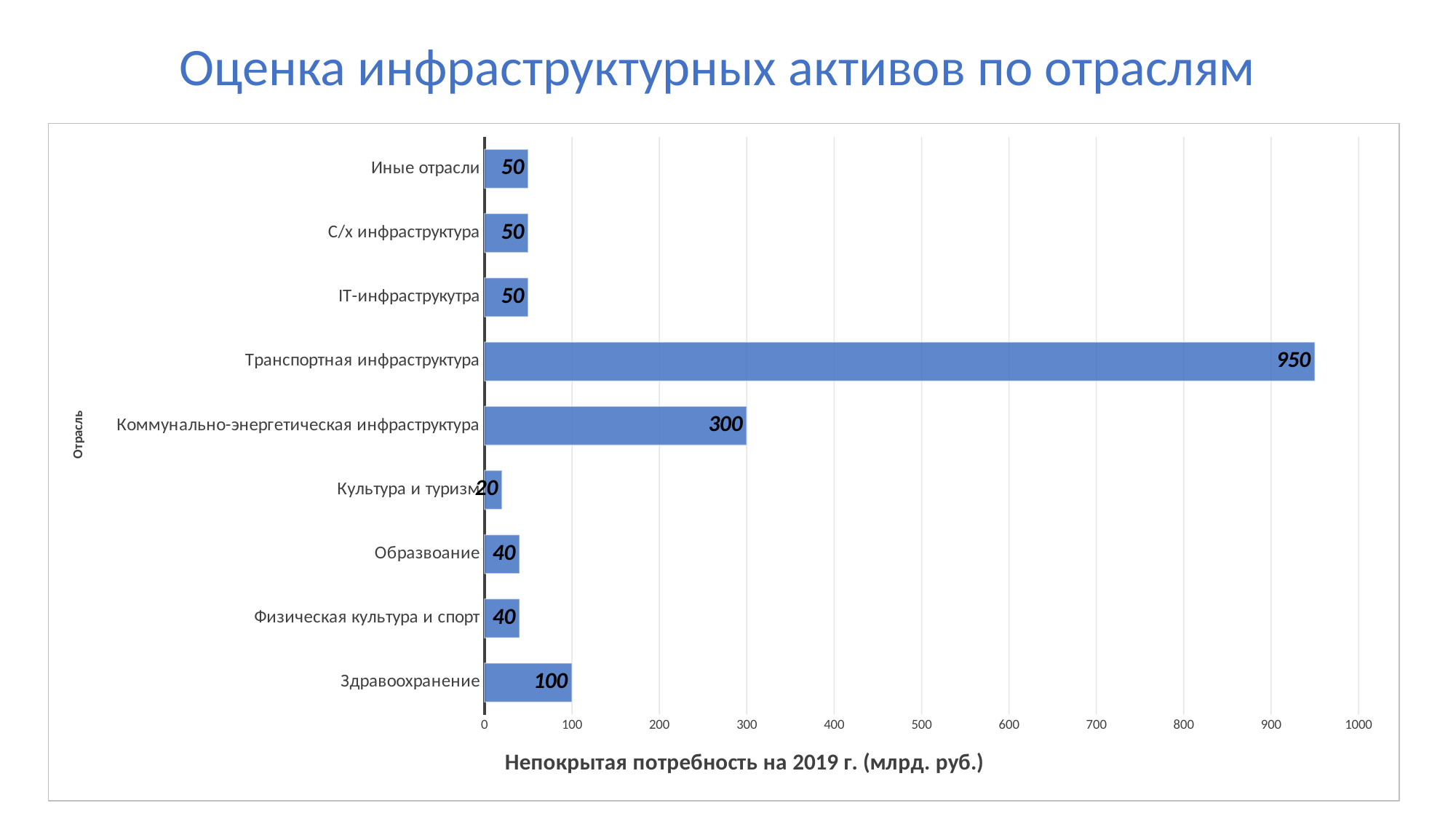

# Оценка инфраструктурных активов по отраслям

### Chart

| Category | Ряд 1 |
|---|---|
| Здравоохранение | 100.0 |
| Физическая культура и спорт | 40.0 |
| Образвоание | 40.0 |
| Культура и туризм | 20.0 |
| Коммунально-энергетическая инфраструктура | 300.0 |
| Транспортная инфраструктура | 950.0 |
| IT-инфраструкутра | 50.0 |
| С/х инфраструктура | 50.0 |
| Иные отрасли | 50.0 |